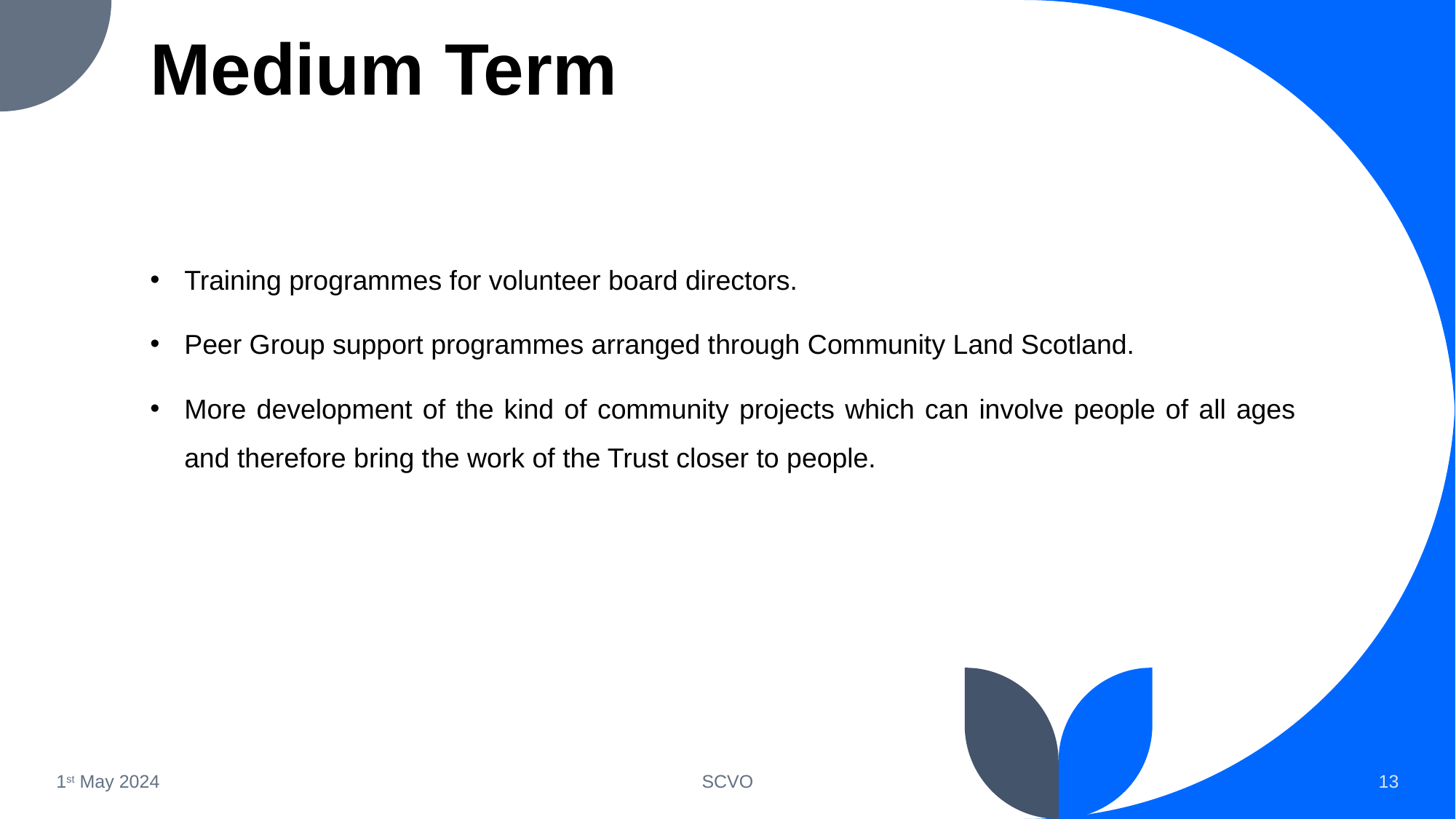

# Medium Term
Training programmes for volunteer board directors.
Peer Group support programmes arranged through Community Land Scotland.
More development of the kind of community projects which can involve people of all ages and therefore bring the work of the Trust closer to people.

1st May 2024
SCVO
13